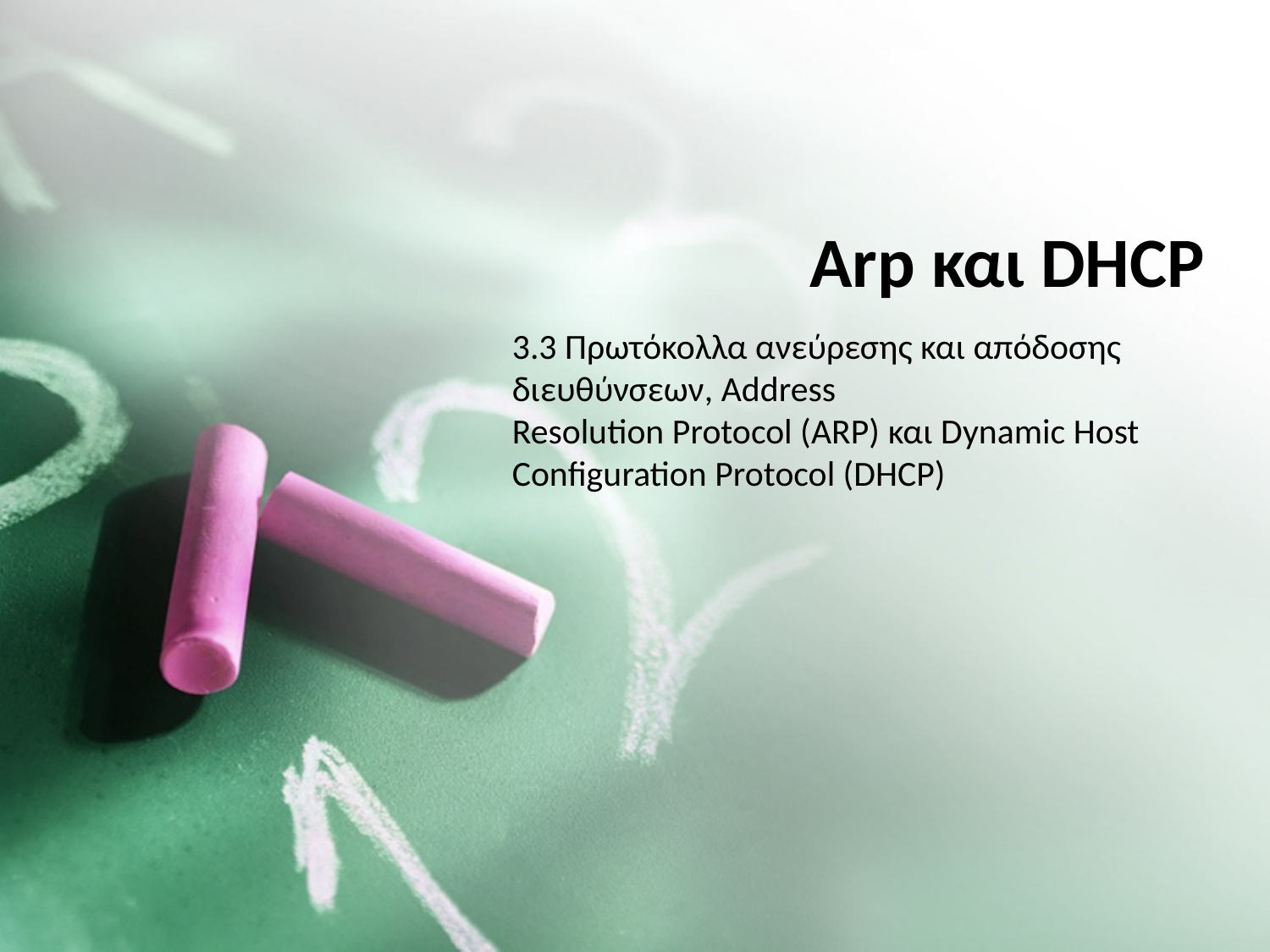

# Arp και DHCP
3.3 Πρωτόκολλα ανεύρεσης και απόδοσης διευθύνσεων, Address
Resolution Protocol (ARP) και Dynamic Host Configuration Protocol (DHCP)